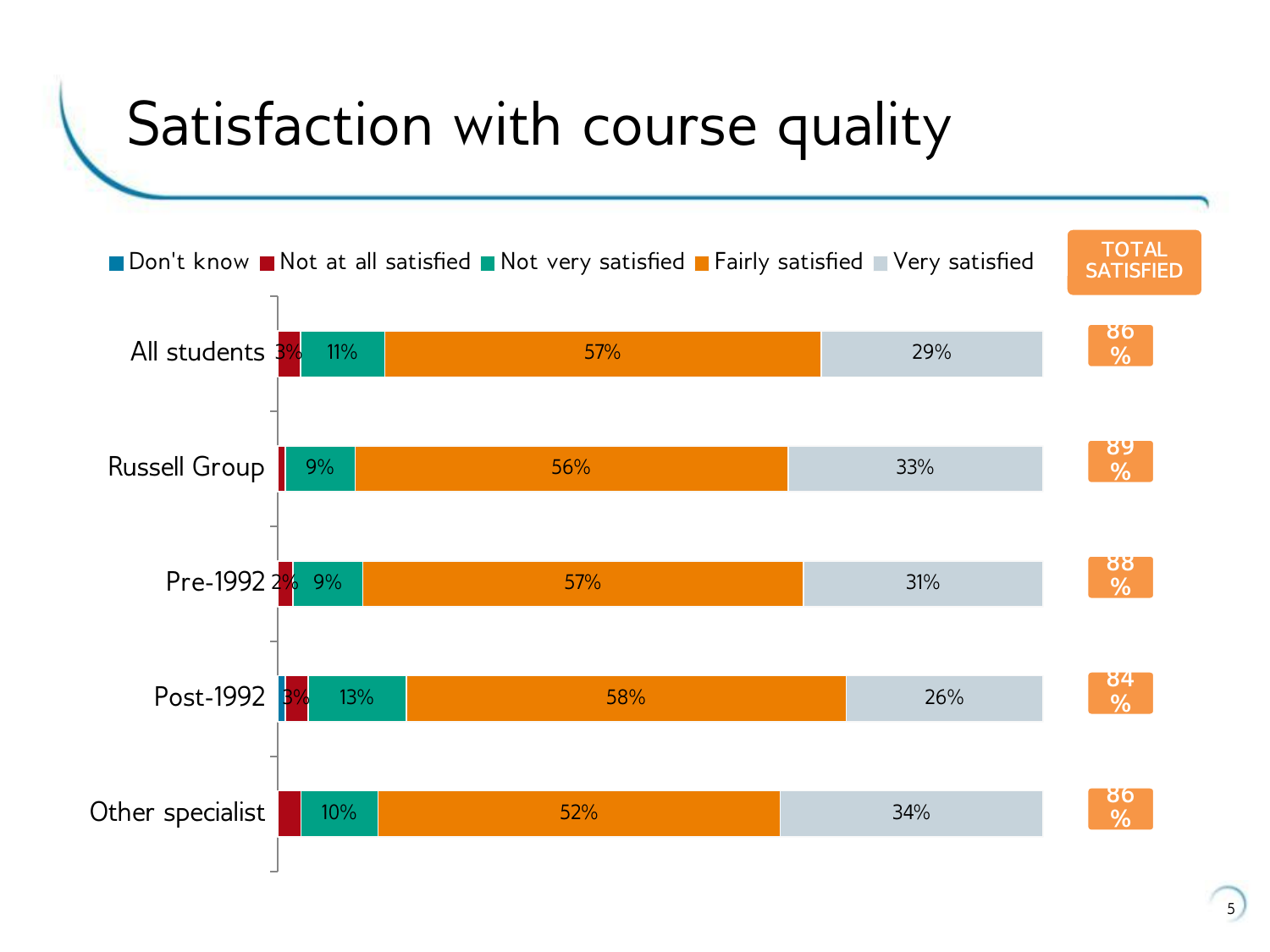

# Satisfaction with course quality

### Chart

| Category | Don't know | Not at all satisfied | Not very satisfied | Fairly satisfied | Very satisfied |
|---|---|---|---|---|---|
| All students | 0.0 | 0.03 | 0.11 | 0.57 | 0.29 |
| Russell Group | 0.0 | 0.01 | 0.09 | 0.56 | 0.33 |
| Pre-1992 | 0.0 | 0.02 | 0.09 | 0.57 | 0.31 |
| Post-1992 | 0.01 | 0.03 | 0.13 | 0.58 | 0.26 |
| Other specialist | 0.0 | 0.03 | 0.1 | 0.52 | 0.34 |
5